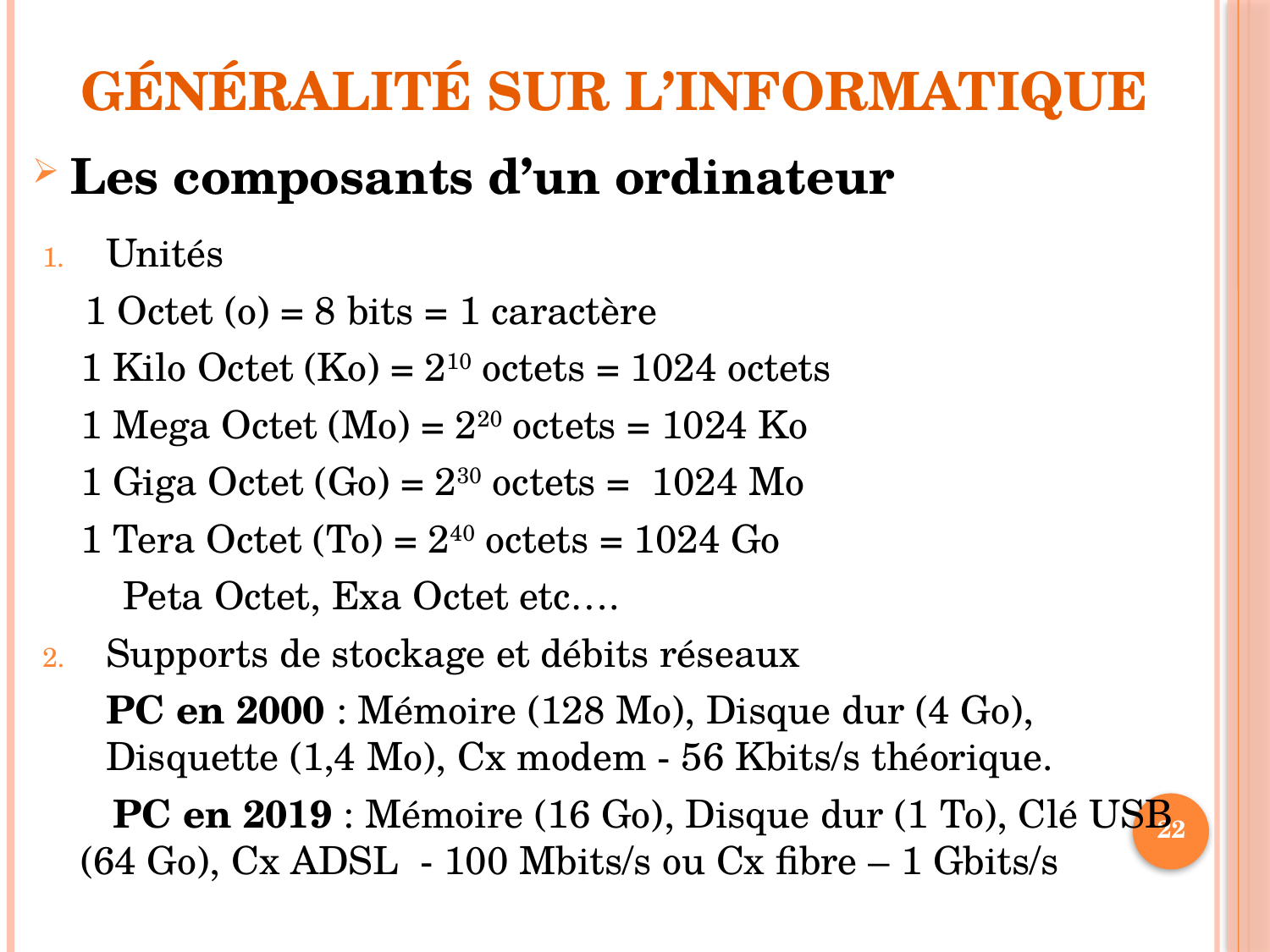

Généralité sur l’informatique
Les composants d’un ordinateur

Unités
    1 Octet (o) = 8 bits = 1 caractère
	1 Kilo Octet (Ko) = 210 octets = 1024 octets
	1 Mega Octet (Mo) = 220 octets = 1024 Ko
	1 Giga Octet (Go) = 230 octets =  1024 Mo
	1 Tera Octet (To) = 240 octets = 1024 Go
	    Peta Octet, Exa Octet etc….
Supports de stockage et débits réseaux
	PC en 2000 : Mémoire (128 Mo), Disque dur (4 Go), Disquette (1,4 Mo), Cx modem - 56 Kbits/s théorique.
	   PC en 2019 : Mémoire (16 Go), Disque dur (1 To), Clé USB (64 Go), Cx ADSL  - 100 Mbits/s ou Cx fibre – 1 Gbits/s

22